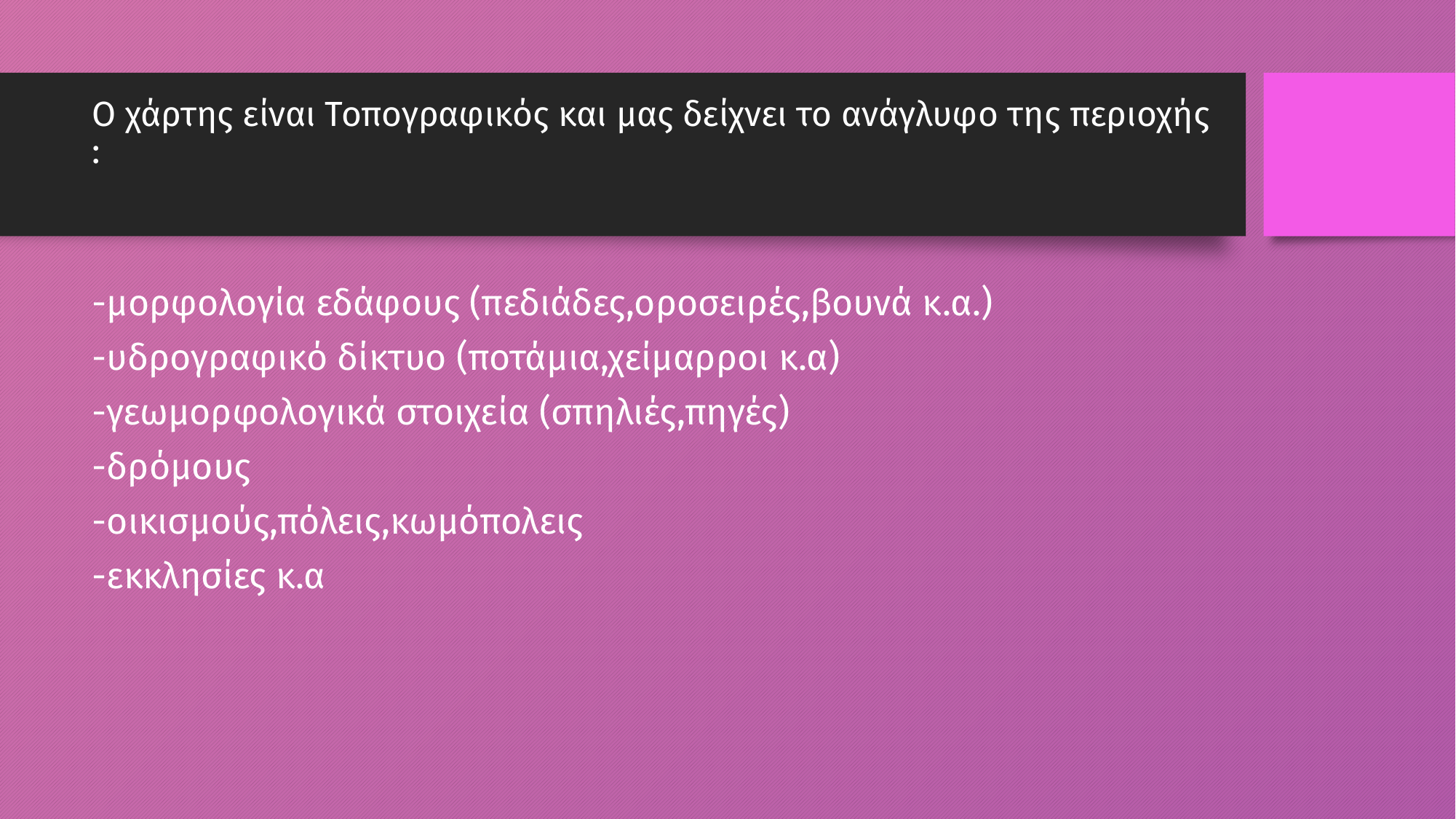

# Ο χάρτης είναι Τοπογραφικός και μας δείχνει το ανάγλυφο της περιοχής :
-μορφολογία εδάφους (πεδιάδες,οροσειρές,βουνά κ.α.)
-υδρογραφικό δίκτυο (ποτάμια,χείμαρροι κ.α)
-γεωμορφολογικά στοιχεία (σπηλιές,πηγές)
-δρόμους
-οικισμούς,πόλεις,κωμόπολεις
-εκκλησίες κ.α